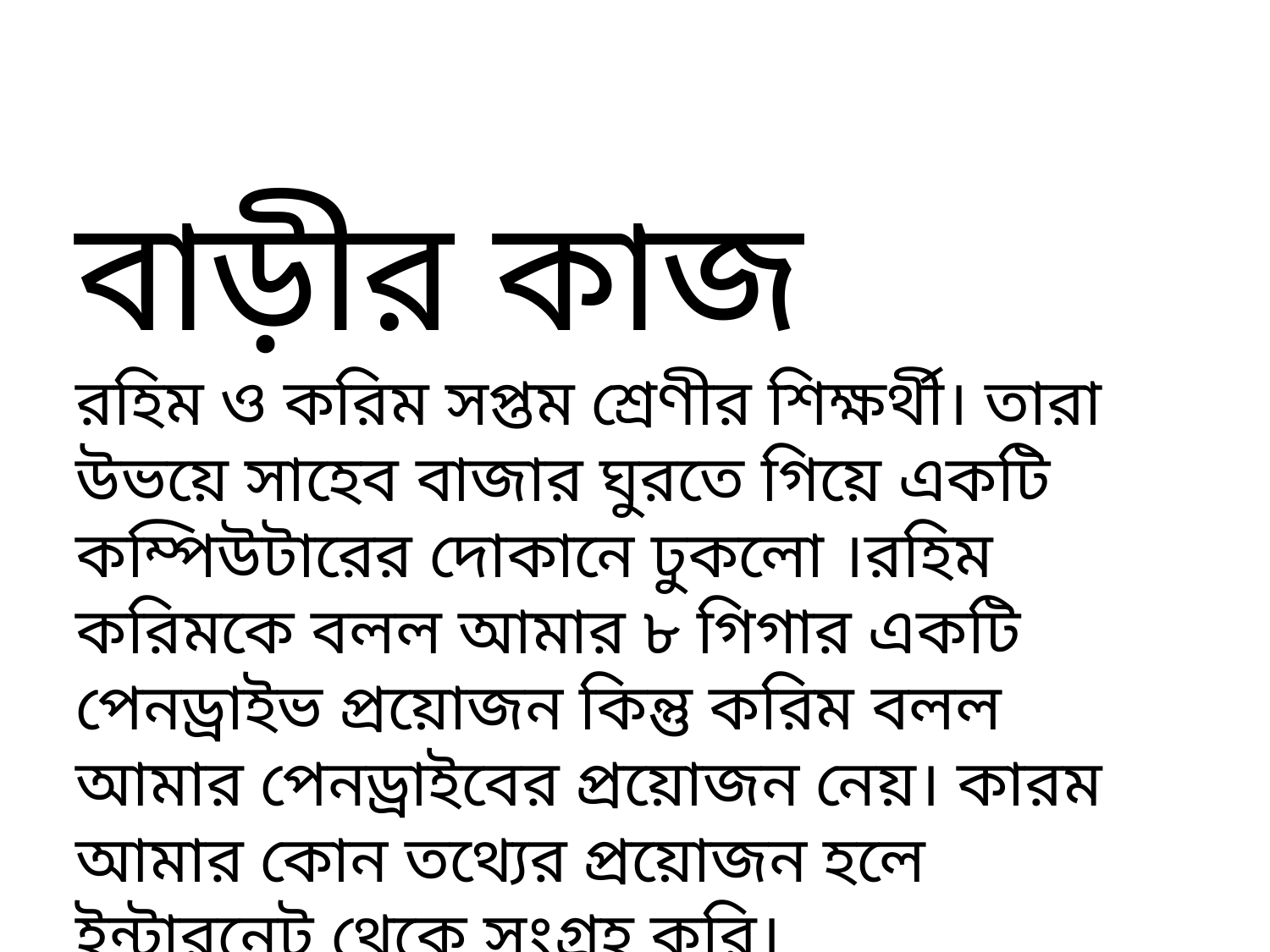

বাড়ীর কাজ
রহিম ও করিম সপ্তম শ্রেণীর শিক্ষর্থী। তারা উভয়ে সাহেব বাজার ঘুরতে গিয়ে একটি কম্পিউটারের দোকানে ঢুকলো ।রহিম করিমকে বলল আমার ৮ গিগার একটি পেনড্রাইভ প্রয়োজন কিন্তু করিম বলল আমার পেনড্রাইবের প্রয়োজন নেয়। কারম আমার কোন তথ্যের প্রয়োজন হলে ইন্টারনেট থেকে সংগ্রহ করি।